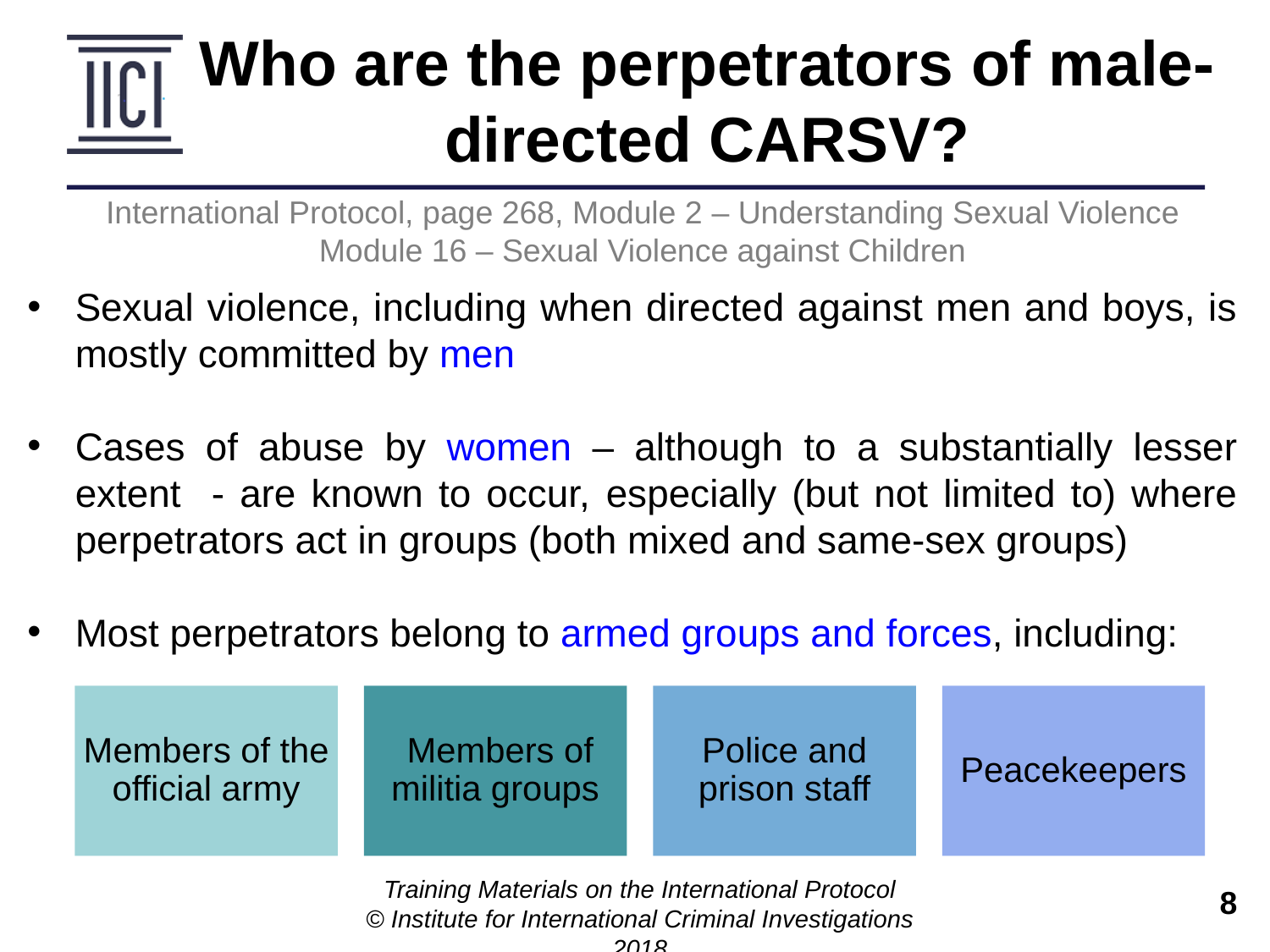

Who are the perpetrators of male-directed CARSV?
International Protocol, page 268, Module 2 – Understanding Sexual Violence
Module 16 – Sexual Violence against Children
Sexual violence, including when directed against men and boys, is mostly committed by men

Cases of abuse by women – although to a substantially lesser extent  - are known to occur, especially (but not limited to) where perpetrators act in groups (both mixed and same-sex groups)

Most perpetrators belong to armed groups and forces, including:

 Members of militia groups
Police and prison staff
Peacekeepers
Members of the official army

Training Materials on the International Protocol
© Institute for International Criminal Investigations 2018
 	8